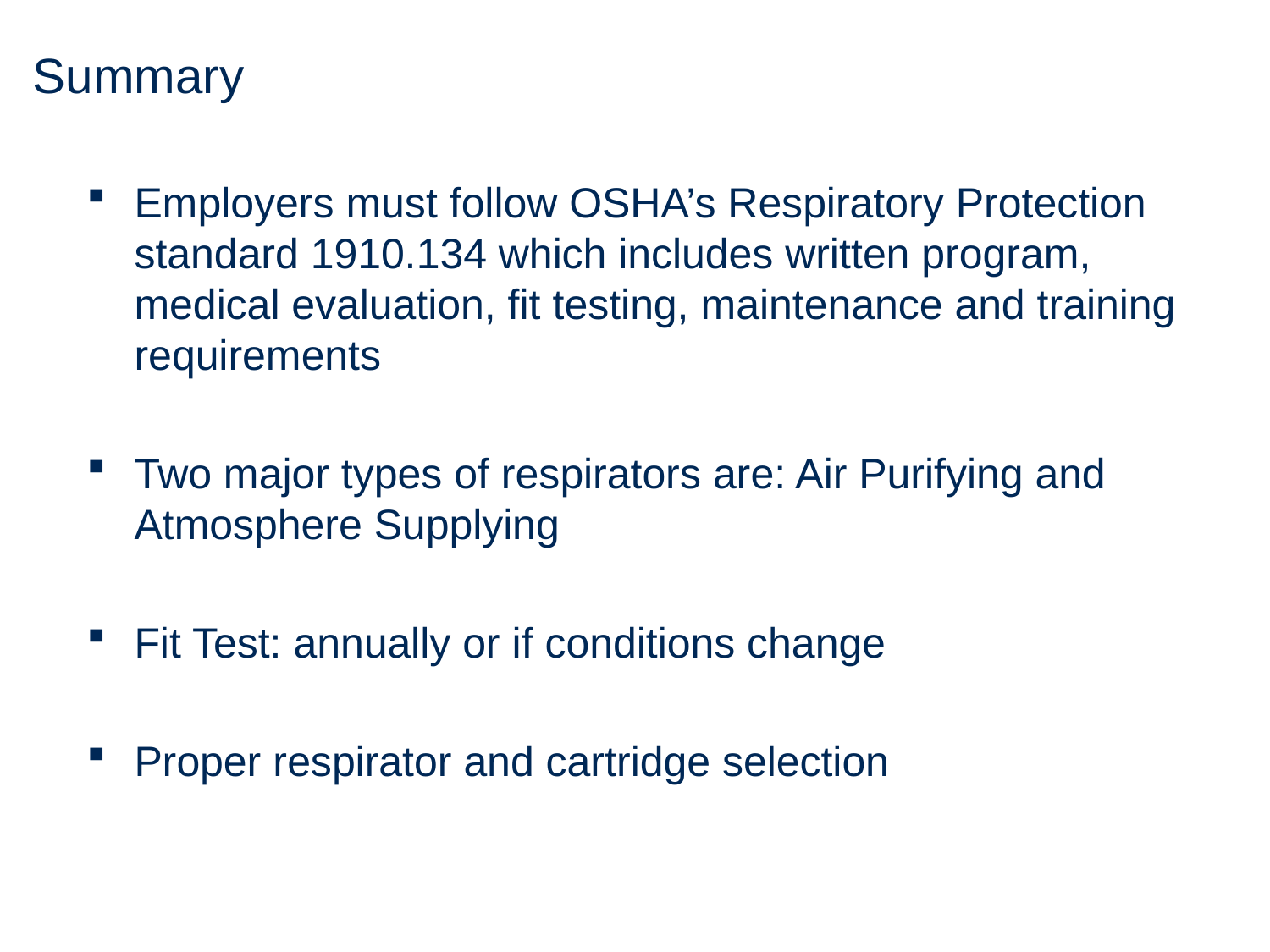

# Summary
Employers must follow OSHA’s Respiratory Protection standard 1910.134 which includes written program, medical evaluation, fit testing, maintenance and training requirements

Two major types of respirators are: Air Purifying and Atmosphere Supplying

Fit Test: annually or if conditions change

Proper respirator and cartridge selection